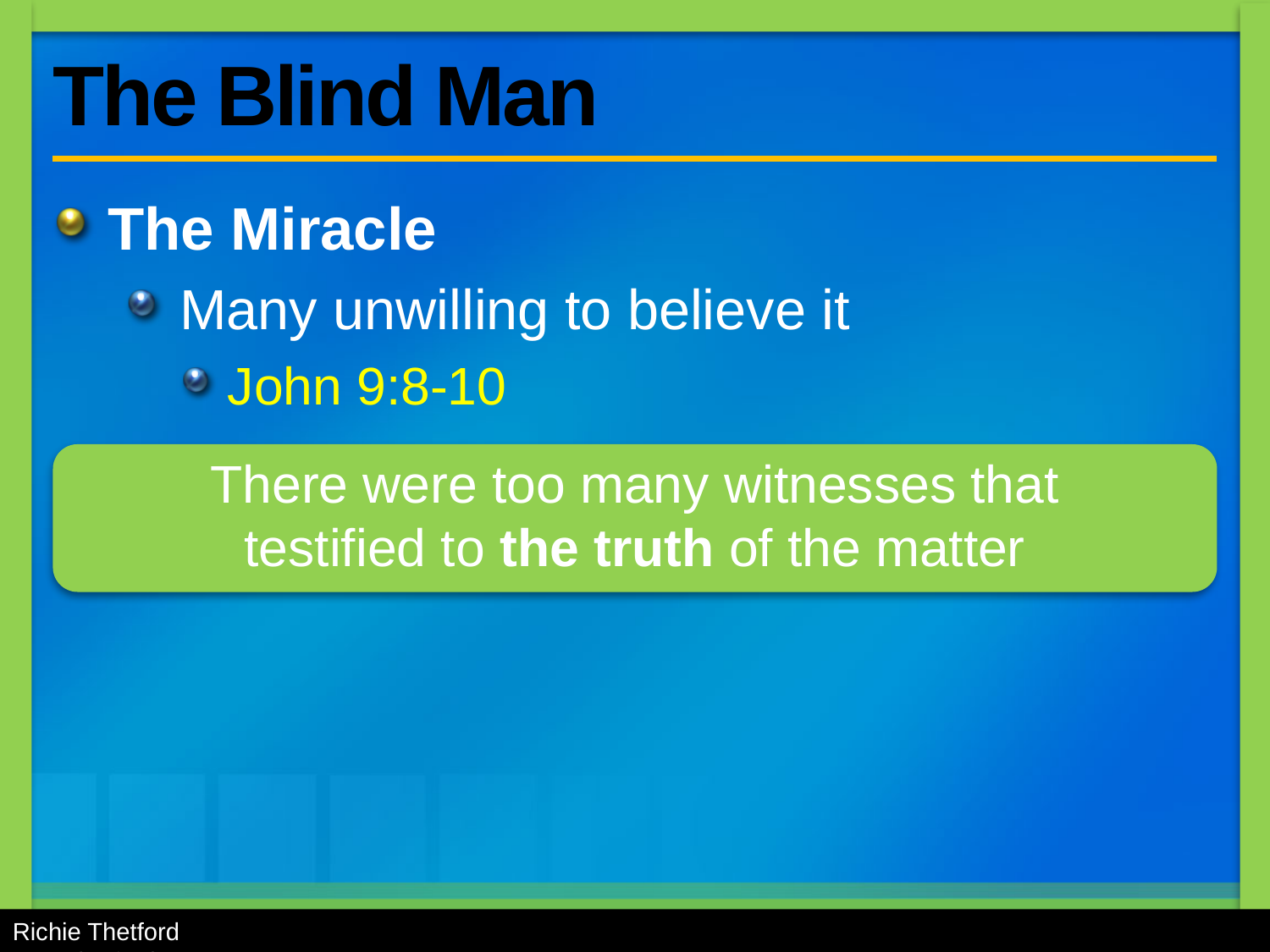

# The Blind Man
The Miracle
Many unwilling to believe it
John 9:8-10

There were too many witnesses that
testified to the truth of the matter

Richie Thetford					                              www.thetfordcountry.com